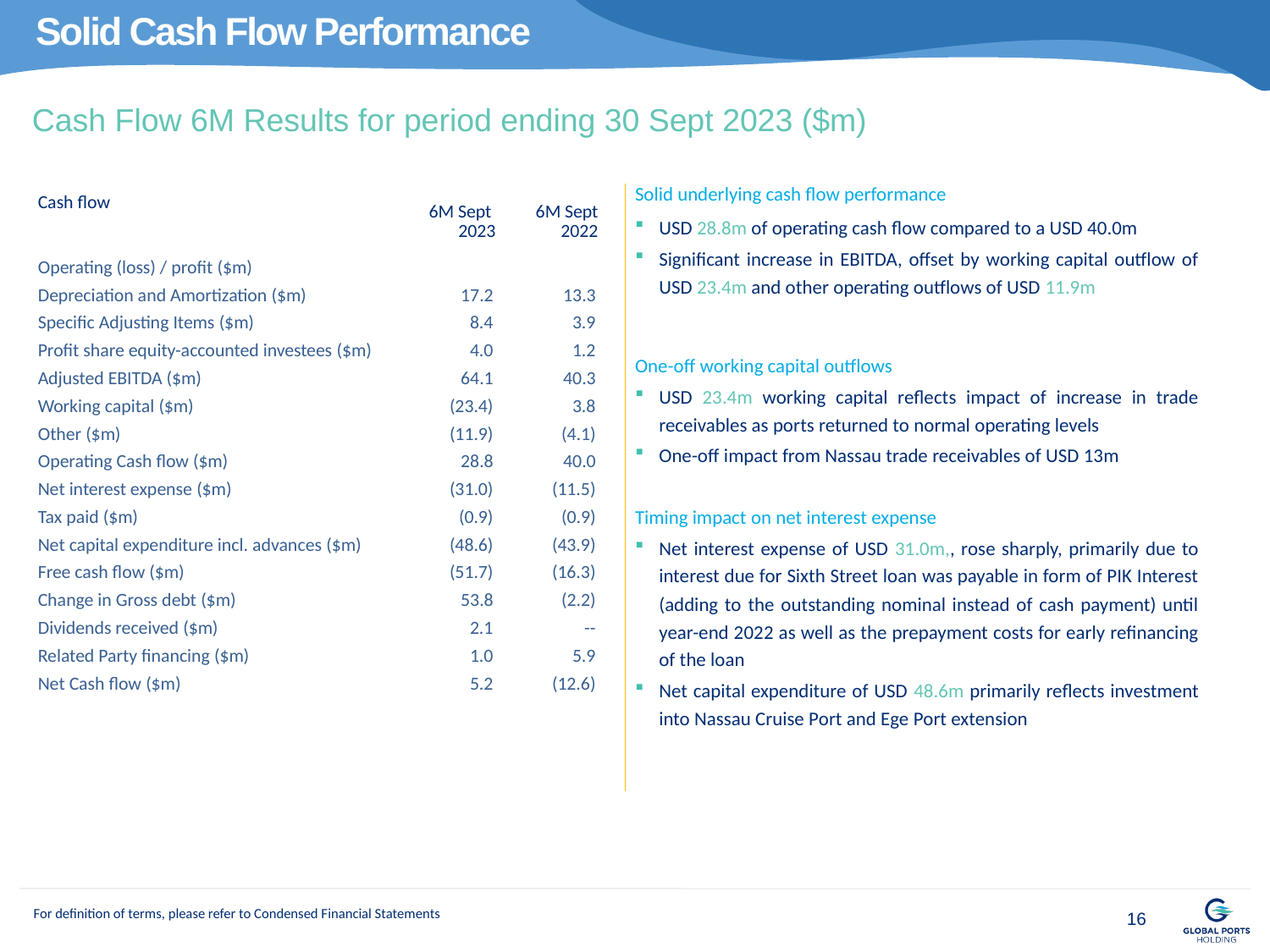

Solid Cash Flow Performance
# Strong cash performance
Cash Flow 6M Results for period ending 30 Sept 2023 ($m)
Solid underlying cash flow performance
USD 28.8m of operating cash flow compared to a USD 40.0m
Significant increase in EBITDA, offset by working capital outflow of USD 23.4m and other operating outflows of USD 11.9m

One-off working capital outflows
USD 23.4m working capital reflects impact of increase in trade receivables as ports returned to normal operating levels
One-off impact from Nassau trade receivables of USD 13m

Timing impact on net interest expense
Net interest expense of USD 31.0m,, rose sharply, primarily due to interest due for Sixth Street loan was payable in form of PIK Interest (adding to the outstanding nominal instead of cash payment) until year-end 2022 as well as the prepayment costs for early refinancing of the loan
Net capital expenditure of USD 48.6m primarily reflects investment into Nassau Cruise Port and Ege Port extension

| Cash flow | 6M Sept 2023 | 6M Sept 2022 |
| --- | --- | --- |
| Operating (loss) / profit ($m) |  |  |
| Depreciation and Amortization ($m) | 17.2 | 13.3 |
| Specific Adjusting Items ($m) | 8.4 | 3.9 |
| Profit share equity-accounted investees ($m) | 4.0 | 1.2 |
| Adjusted EBITDA ($m) | 64.1 | 40.3 |
| Working capital ($m) | (23.4) | 3.8 |
| Other ($m) | (11.9) | (4.1) |
| Operating Cash flow ($m) | 28.8 | 40.0 |
| Net interest expense ($m) | (31.0) | (11.5) |
| Tax paid ($m) | (0.9) | (0.9) |
| Net capital expenditure incl. advances ($m) | (48.6) | (43.9) |
| Free cash flow ($m) | (51.7) | (16.3) |
| Change in Gross debt ($m) | 53.8 | (2.2) |
| Dividends received ($m) | 2.1 | -- |
| Related Party financing ($m) | 1.0 | 5.9 |
| Net Cash flow ($m) | 5.2 | (12.6) |
For definition of terms, please refer to Condensed Financial Statements
16